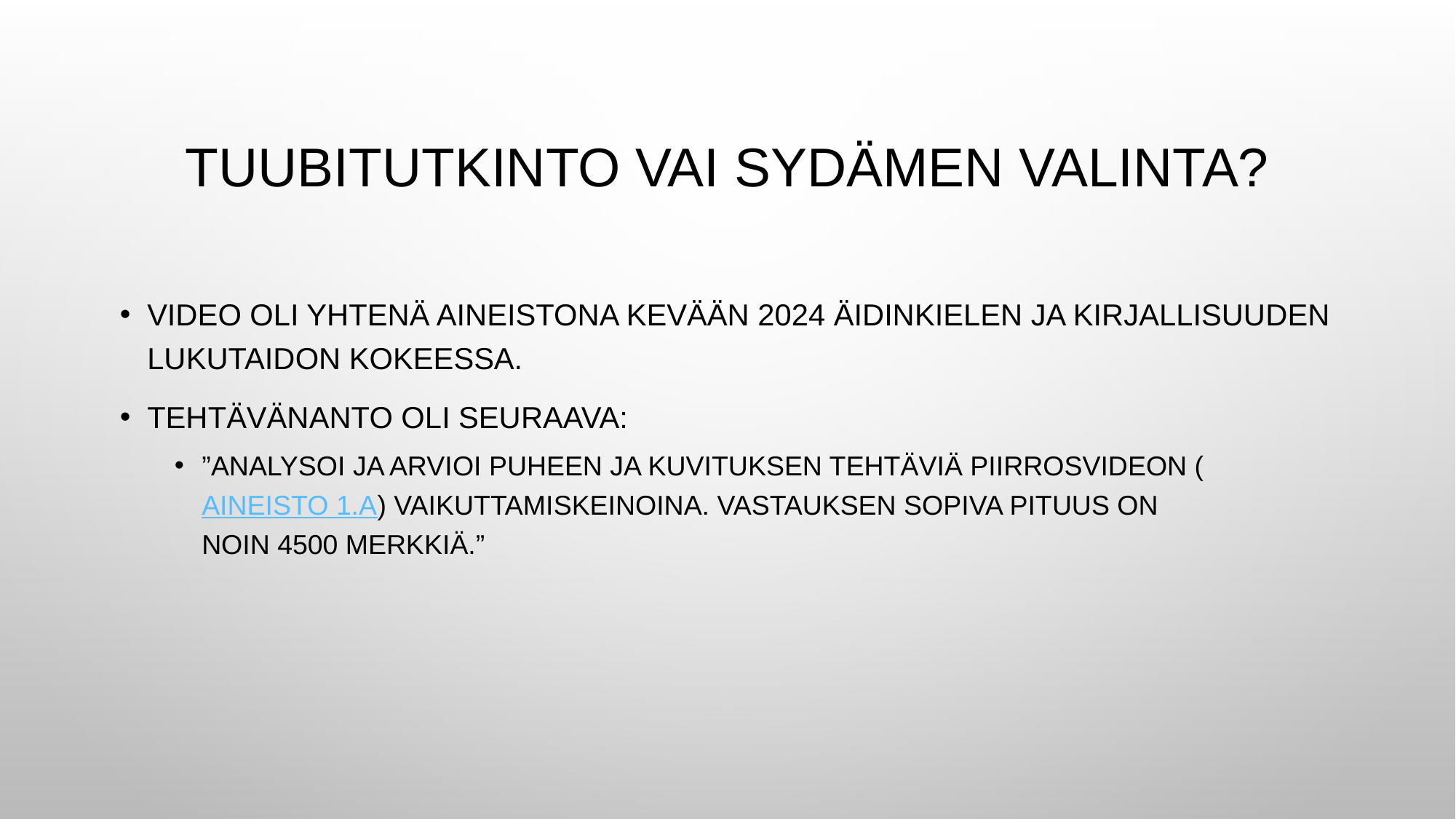

# Tuubitutkinto vai sydämen valinta?
Video oli yhtenä aineistona kevään 2024 äidinkielen ja kirjallisuuden lukutaidon kokeessa.
Tehtävänanto oli seuraava:
”Analysoi ja arvioi puheen ja kuvituksen tehtäviä piirrosvideon (aineisto 1.A) vaikuttamiskeinoina. Vastauksen sopiva pituus on noin 4500 merkkiä.”